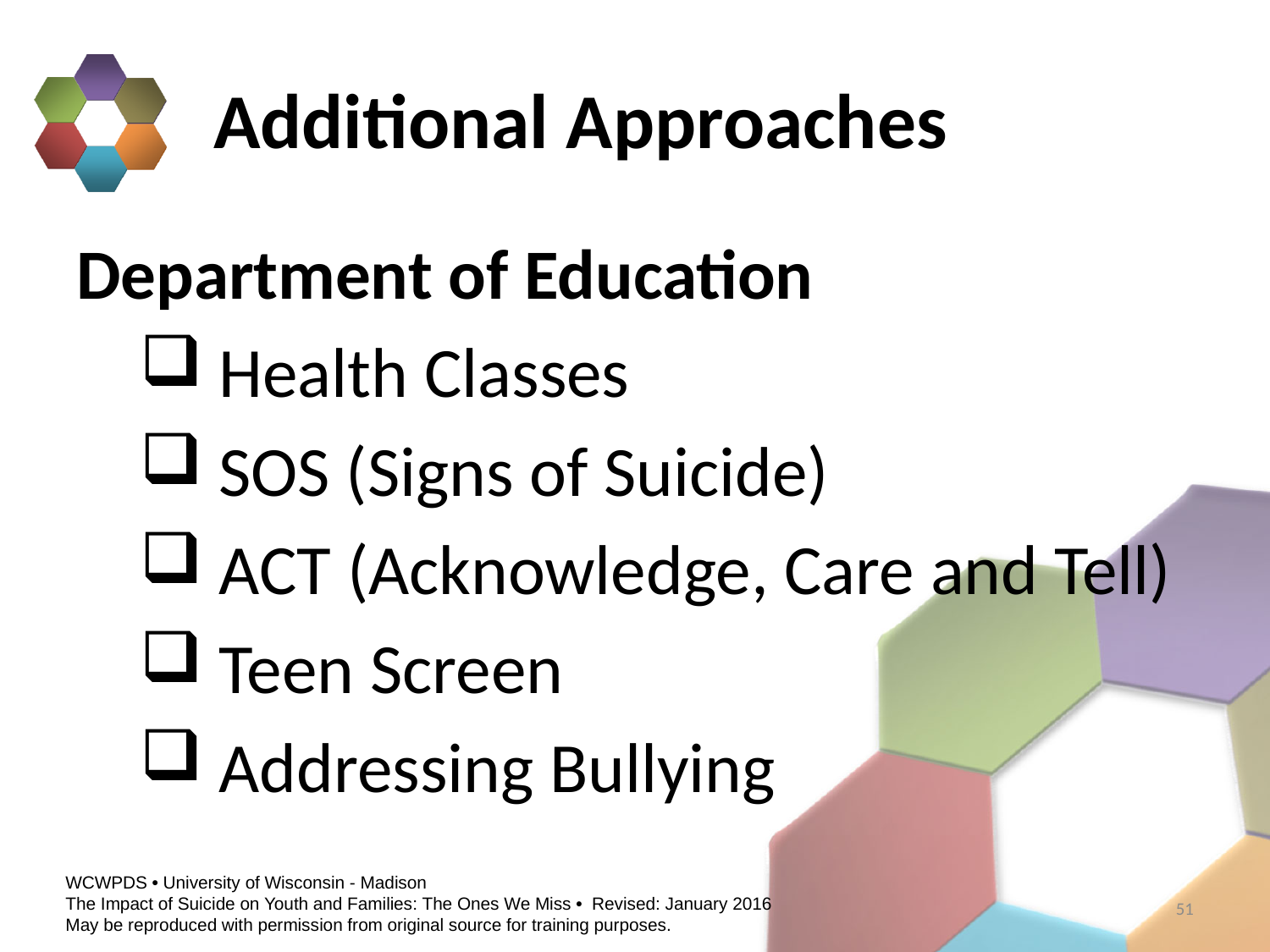

# Additional Approaches
Department of Education
 Health Classes
 SOS (Signs of Suicide)
 ACT (Acknowledge, Care and Tell)
 Teen Screen
 Addressing Bullying
51